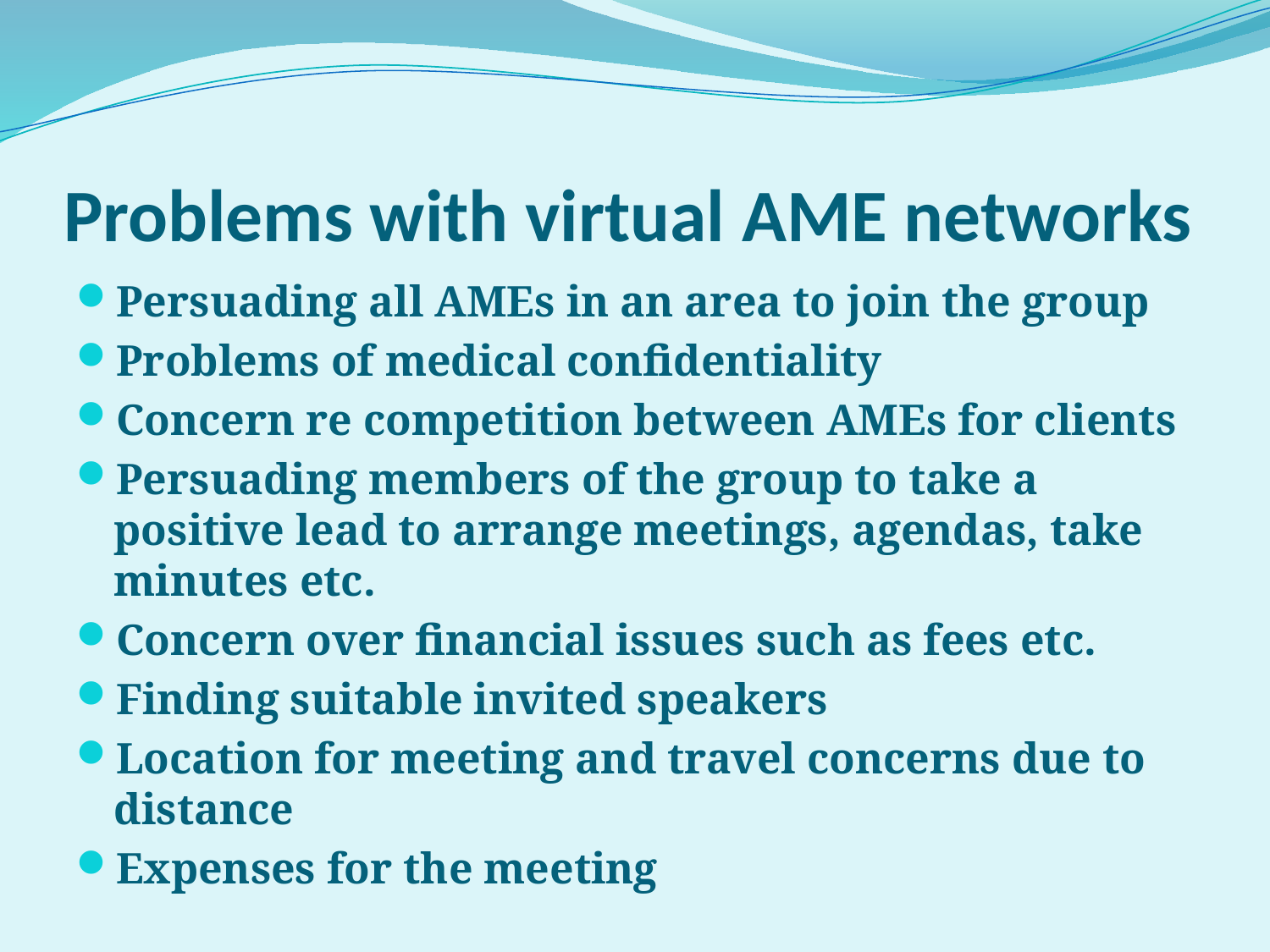

# Problems with virtual AME networks
Persuading all AMEs in an area to join the group
Problems of medical confidentiality
Concern re competition between AMEs for clients
Persuading members of the group to take a positive lead to arrange meetings, agendas, take minutes etc.
Concern over financial issues such as fees etc.
Finding suitable invited speakers
Location for meeting and travel concerns due to distance
Expenses for the meeting